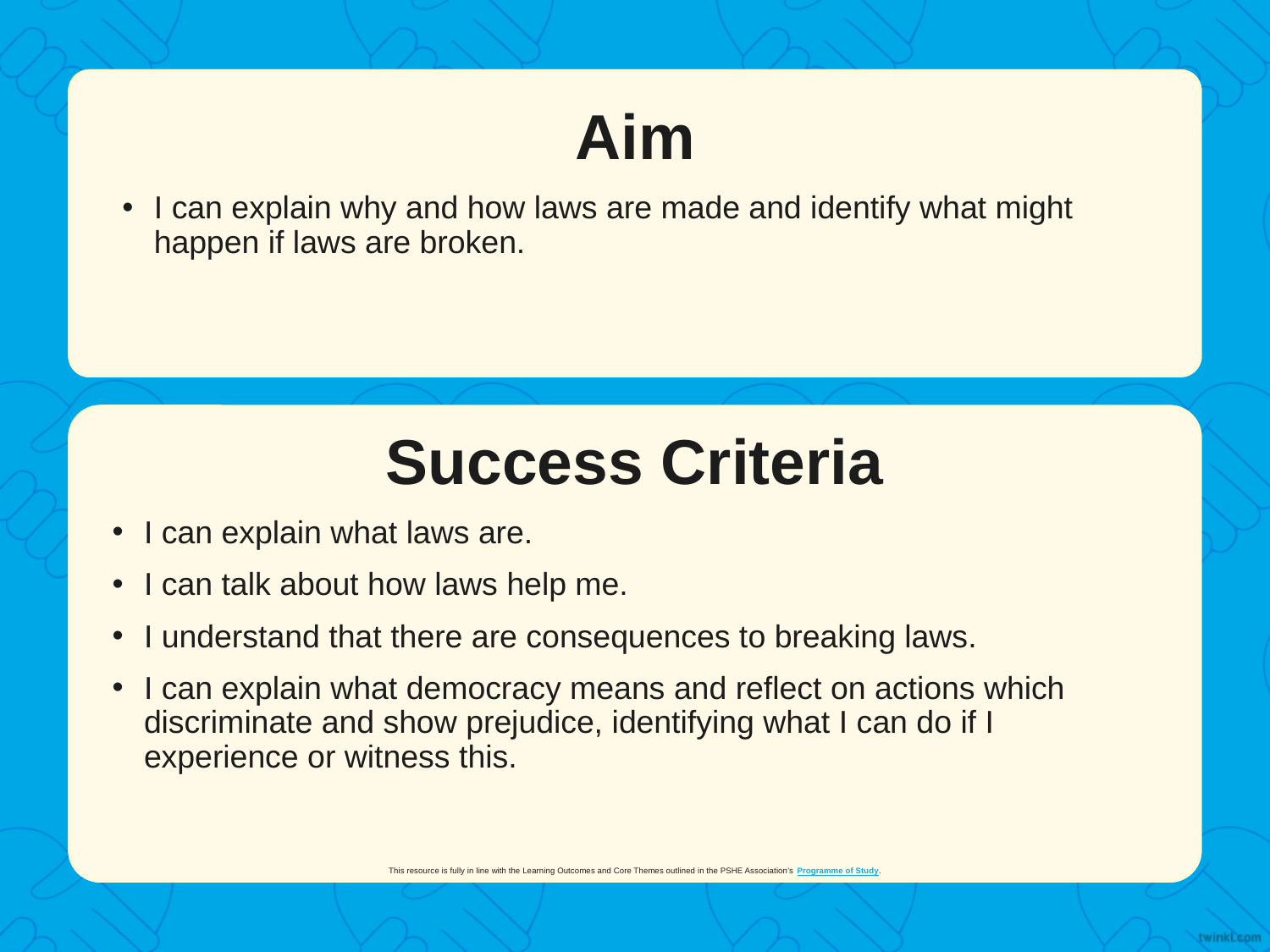

Aim
I can explain why and how laws are made and identify what might happen if laws are broken.

Success Criteria
I can explain what laws are.
I can talk about how laws help me.
I understand that there are consequences to breaking laws.
I can explain what democracy means and reflect on actions which discriminate and show prejudice, identifying what I can do if I experience or witness this.
This resource is fully in line with the Learning Outcomes and Core Themes outlined in the PSHE Association’s Programme of Study.